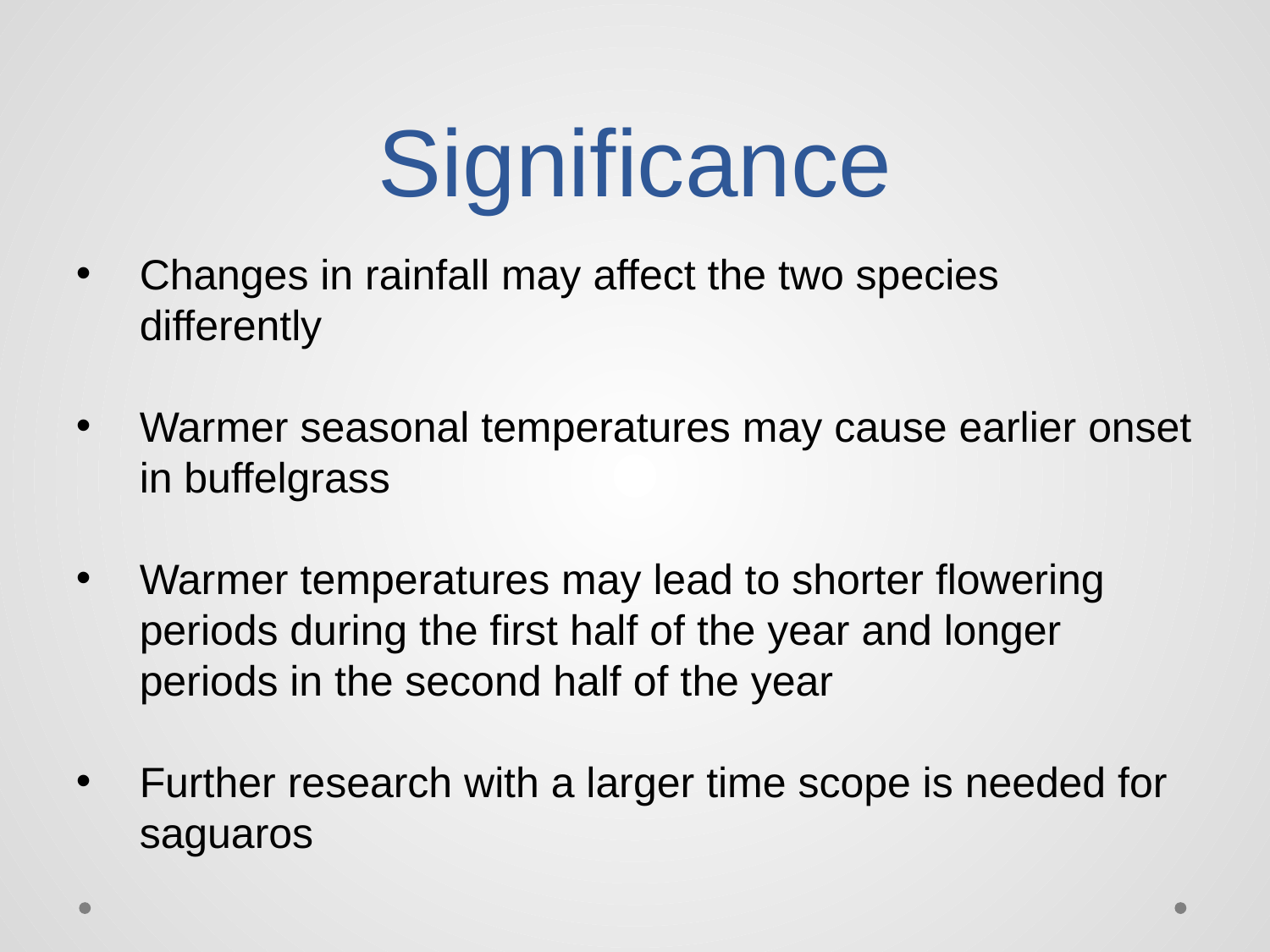

# Significance
Changes in rainfall may affect the two species differently

Warmer seasonal temperatures may cause earlier onset in buffelgrass

Warmer temperatures may lead to shorter flowering periods during the first half of the year and longer periods in the second half of the year

Further research with a larger time scope is needed for saguaros